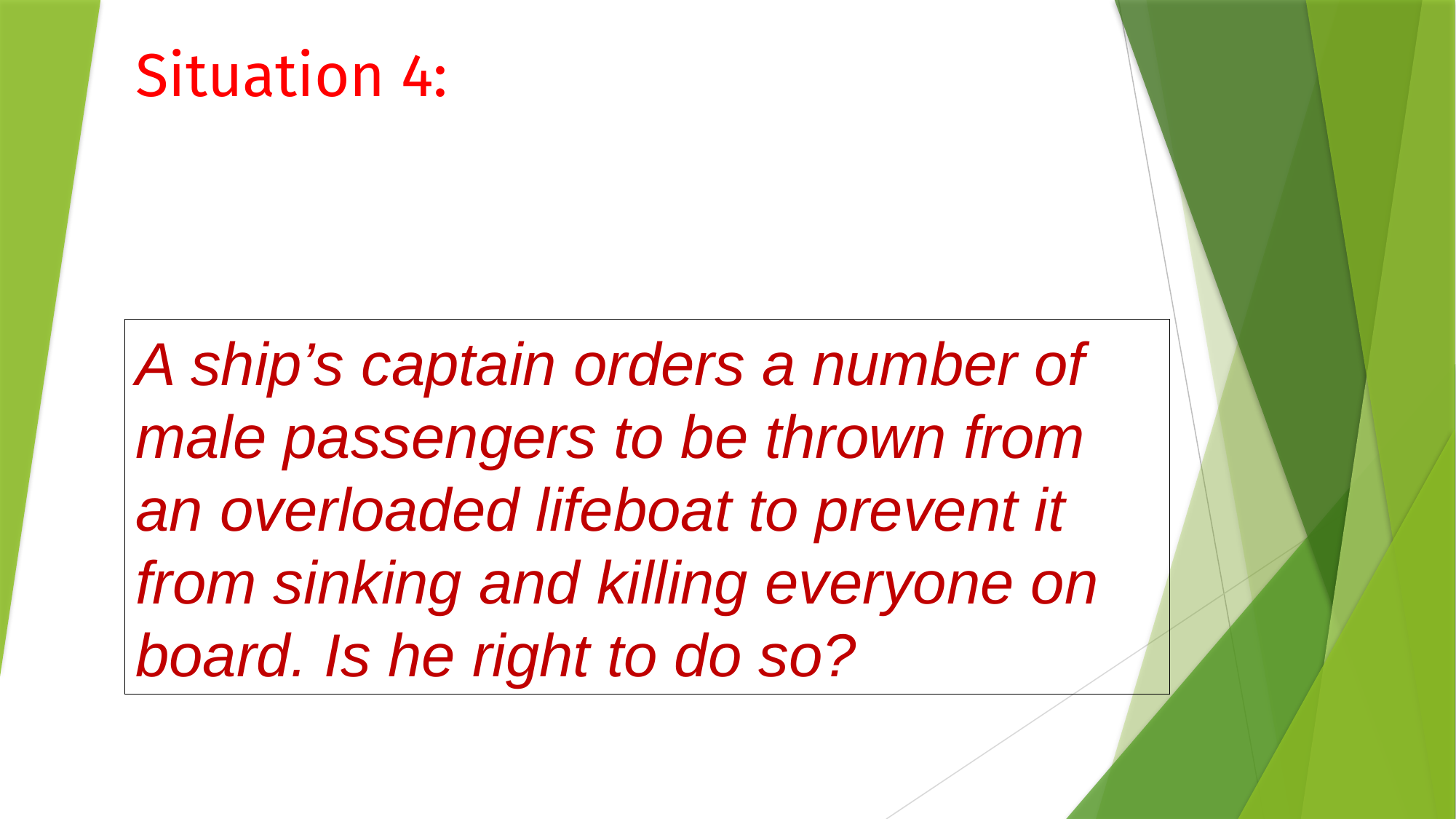

Situation 4:
A ship’s captain orders a number of male passengers to be thrown from an overloaded lifeboat to prevent it from sinking and killing everyone on board. Is he right to do so?